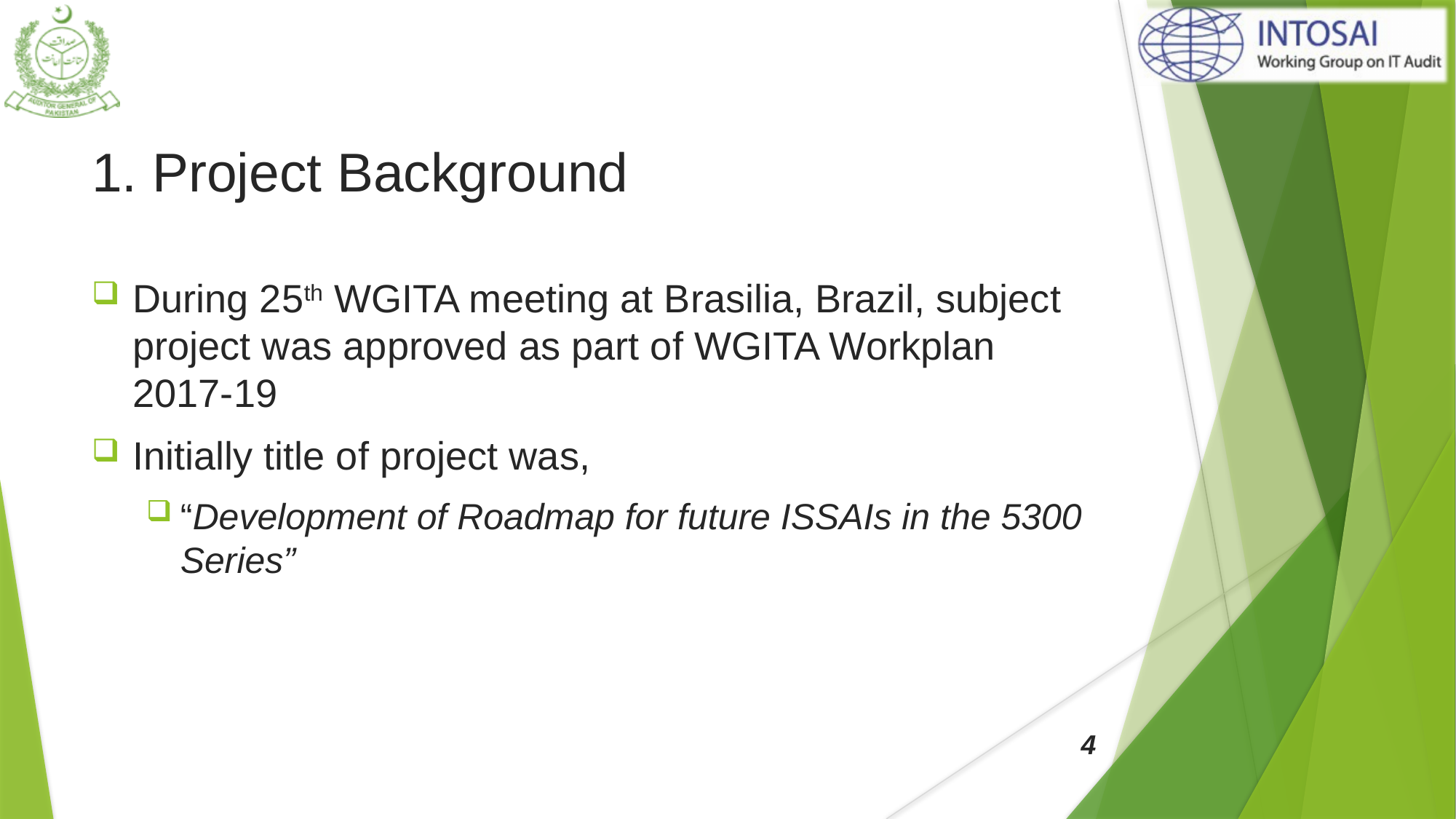

# 1. Project Background
During 25th WGITA meeting at Brasilia, Brazil, subject project was approved as part of WGITA Workplan 2017-19
Initially title of project was,
“Development of Roadmap for future ISSAIs in the 5300 Series”

4